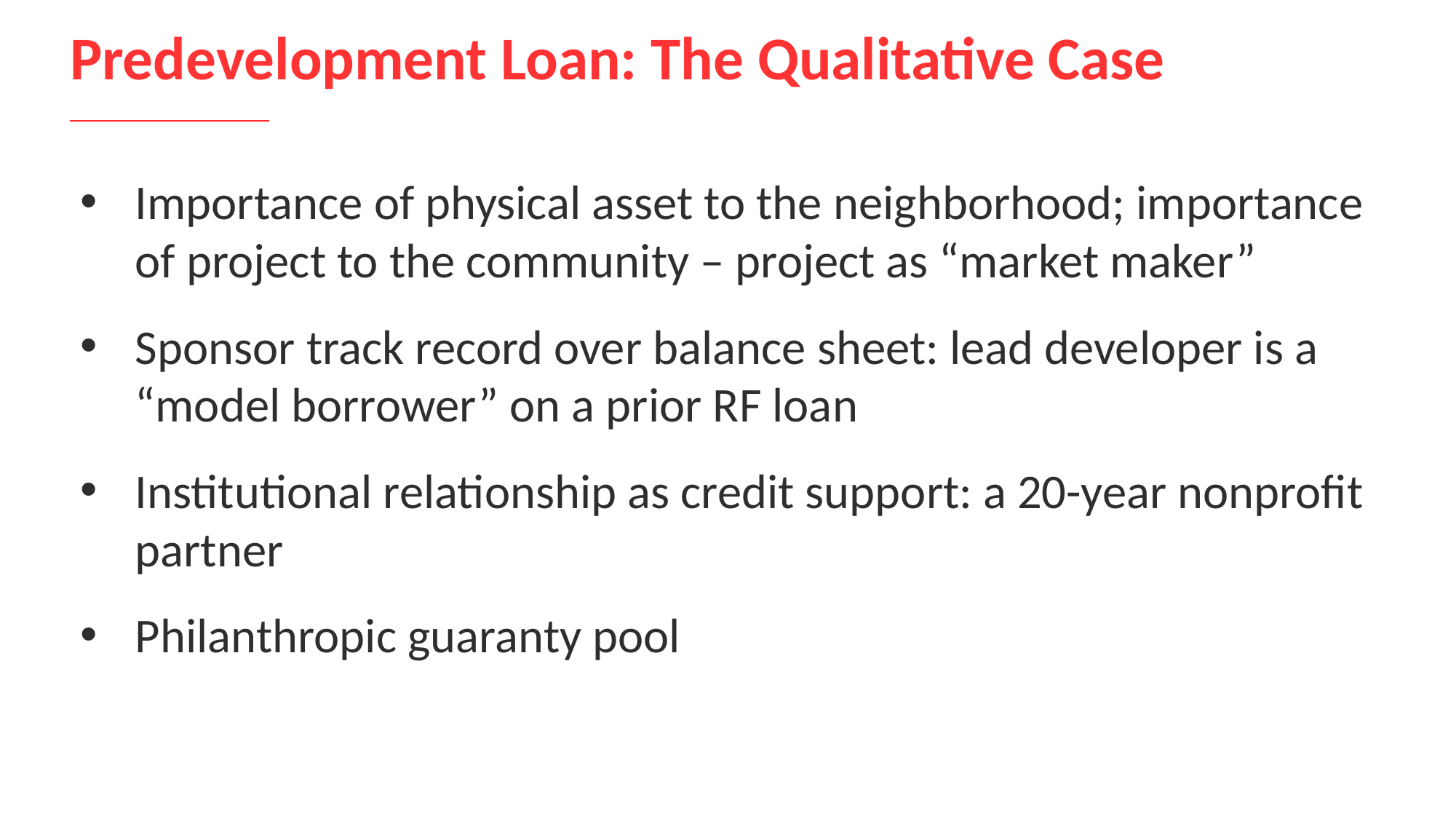

# Predevelopment Loan: The Qualitative Case
Importance of physical asset to the neighborhood; importance of project to the community – project as “market maker”
Sponsor track record over balance sheet: lead developer is a “model borrower” on a prior RF loan
Institutional relationship as credit support: a 20-year nonprofit partner
Philanthropic guaranty pool